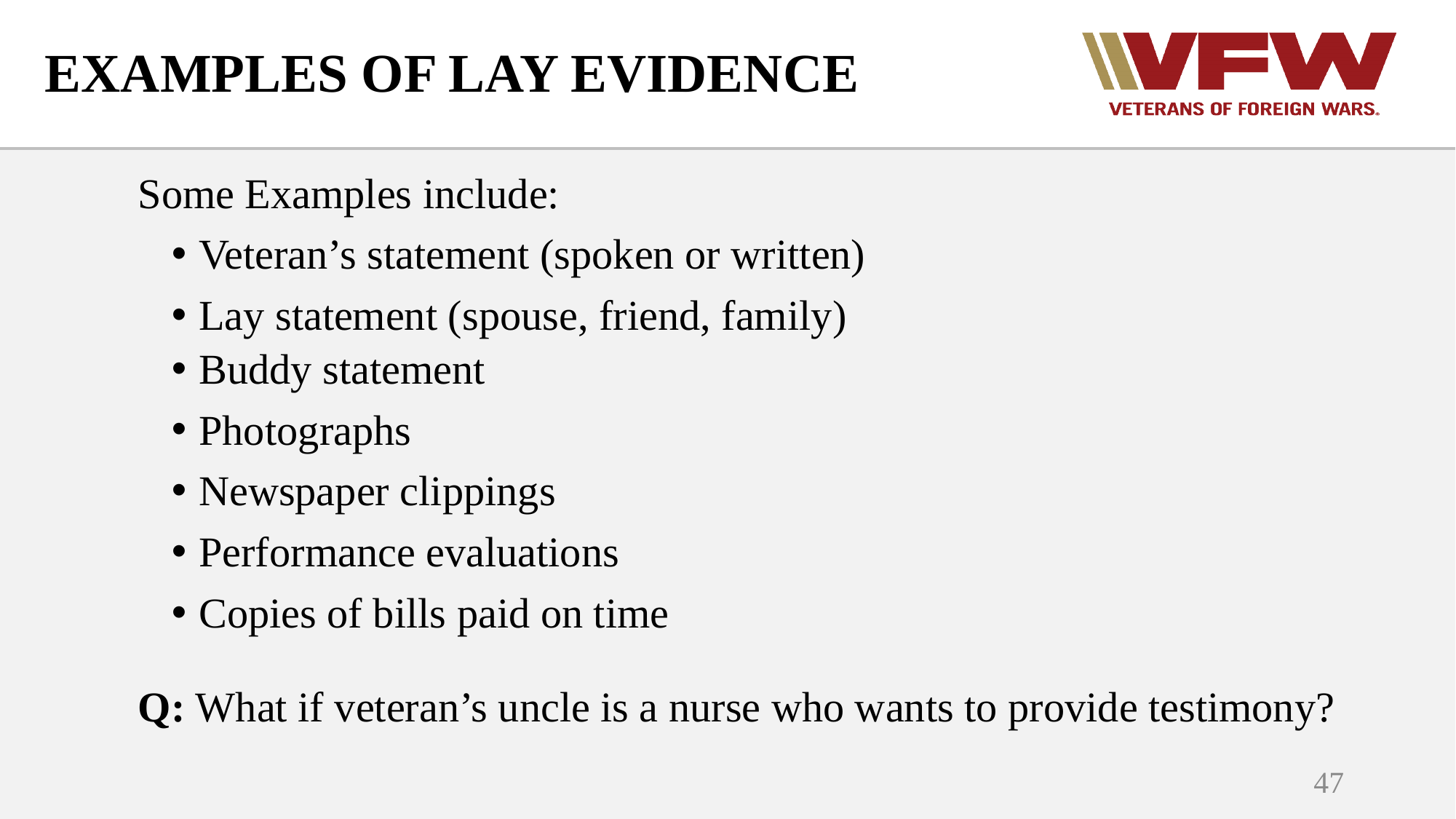

# EXAMPLES OF LAY EVIDENCE
Some Examples include:
Veteran’s statement (spoken or written)
Lay statement (spouse, friend, family)
Buddy statement
Photographs
Newspaper clippings
Performance evaluations
Copies of bills paid on time

Q: What if veteran’s uncle is a nurse who wants to provide testimony?
47